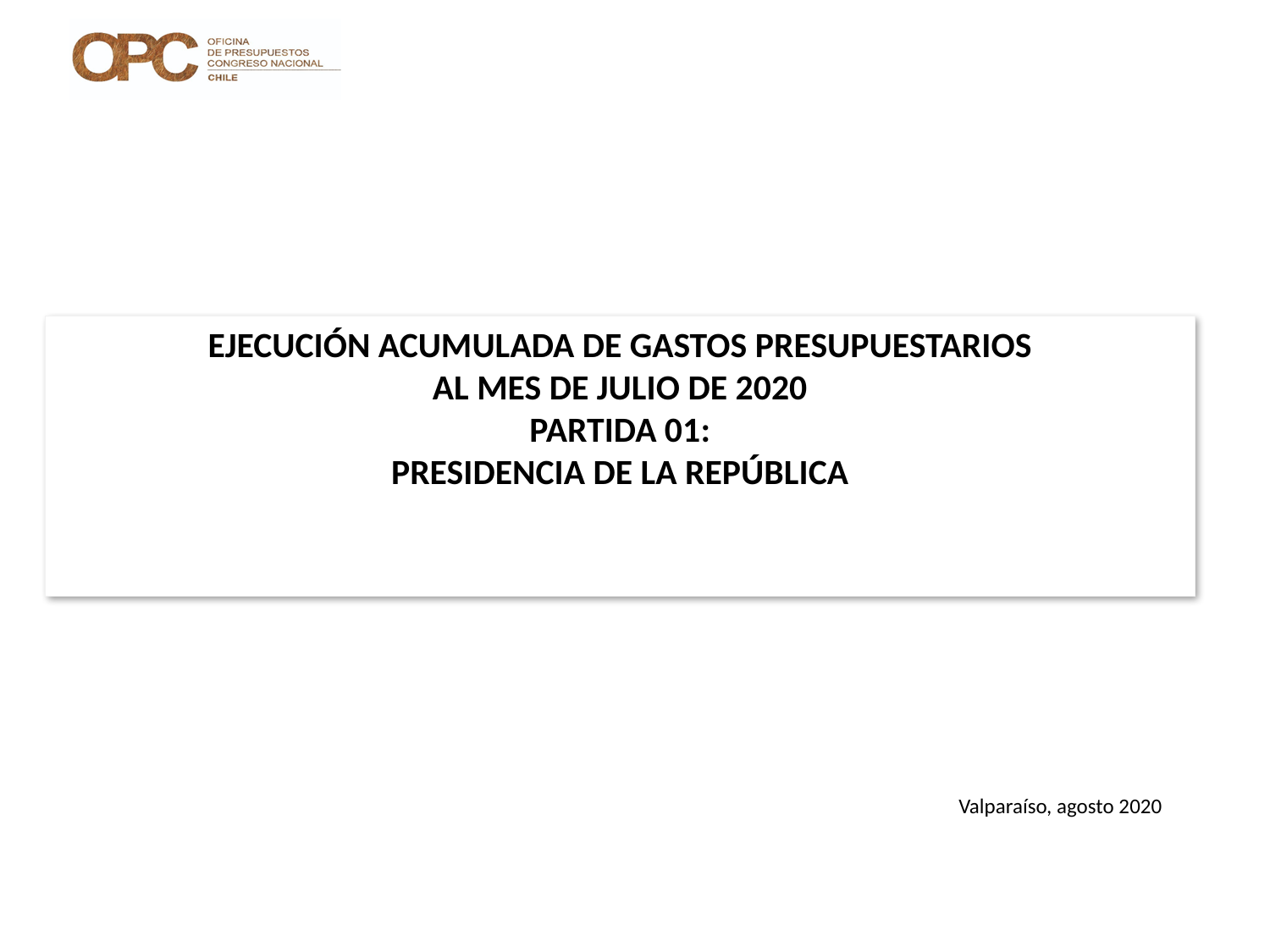

# EJECUCIÓN ACUMULADA DE GASTOS PRESUPUESTARIOS AL MES DE JULIO DE 2020 PARTIDA 01: PRESIDENCIA DE LA REPÚBLICA
Valparaíso, agosto 2020